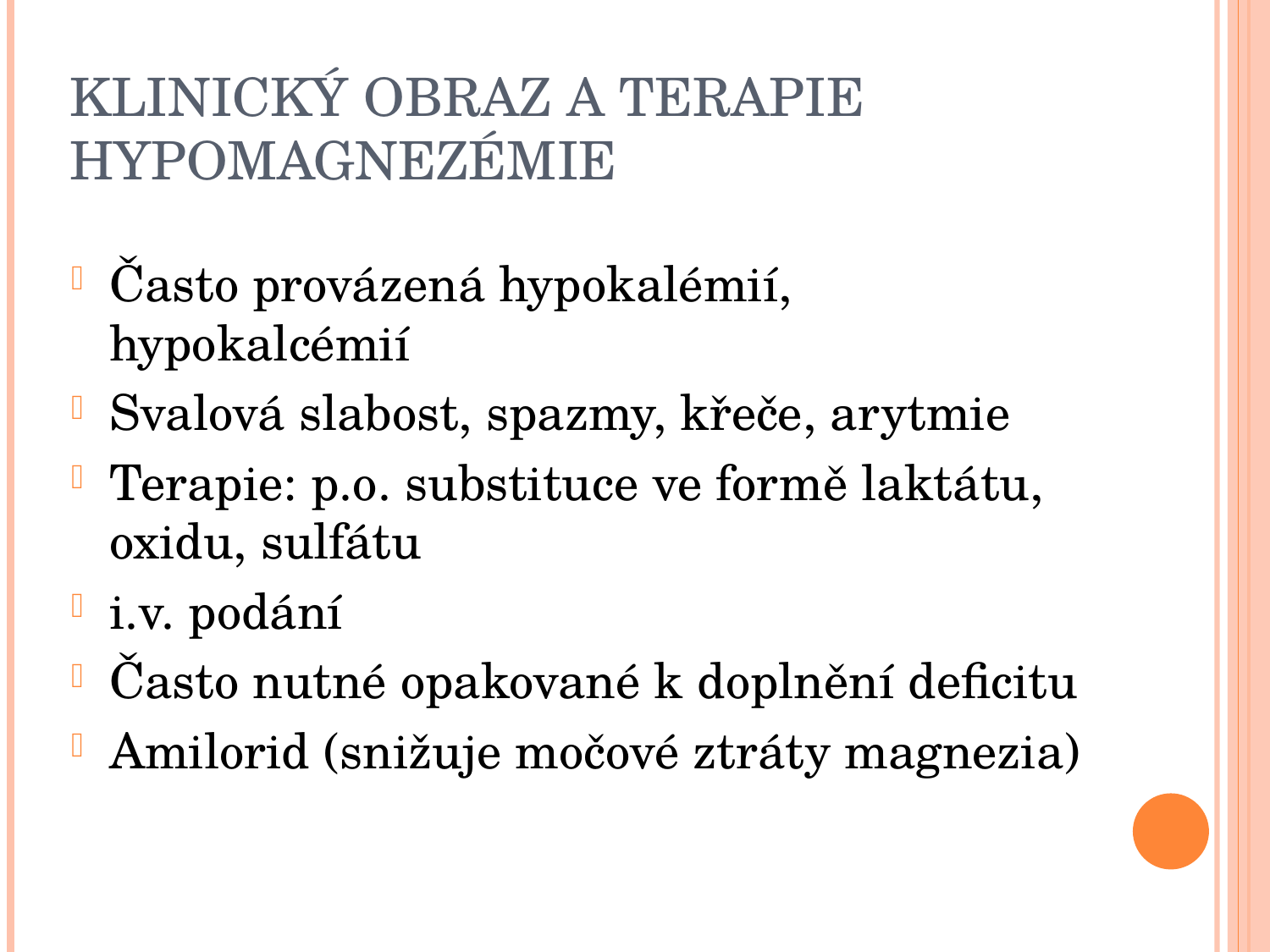

# Klinický obraz a terapie hypomagnezémie
Často provázená hypokalémií, hypokalcémií
Svalová slabost, spazmy, křeče, arytmie
Terapie: p.o. substituce ve formě laktátu, oxidu, sulfátu
i.v. podání
Často nutné opakované k doplnění deficitu
Amilorid (snižuje močové ztráty magnezia)